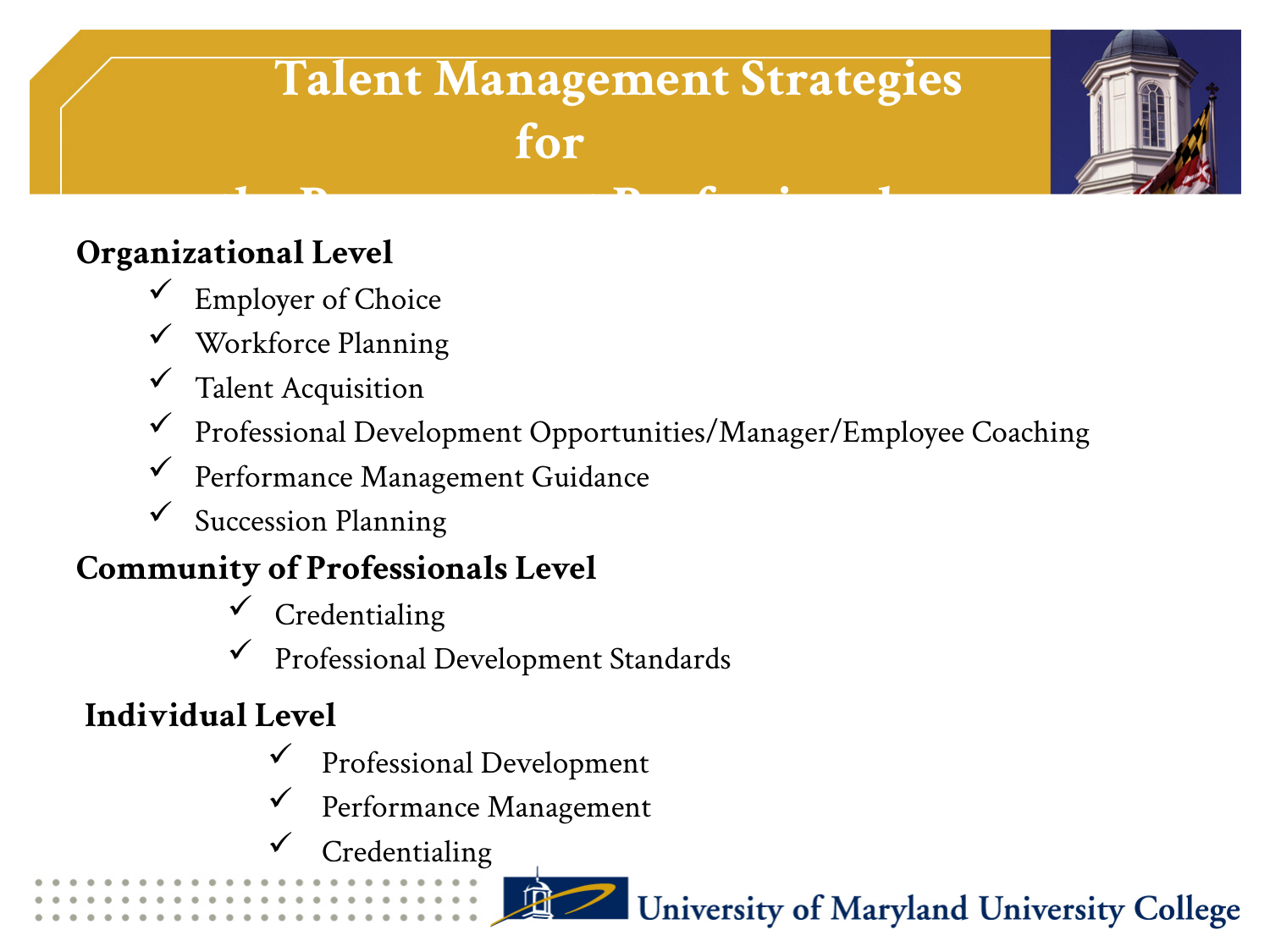

# Talent Management Strategies for the Procurement Professional
Organizational Level
Employer of Choice
Workforce Planning
Talent Acquisition
Professional Development Opportunities/Manager/Employee Coaching
Performance Management Guidance
Succession Planning
Community of Professionals Level
Credentialing
Professional Development Standards
Individual Level
Professional Development
Performance Management
Credentialing